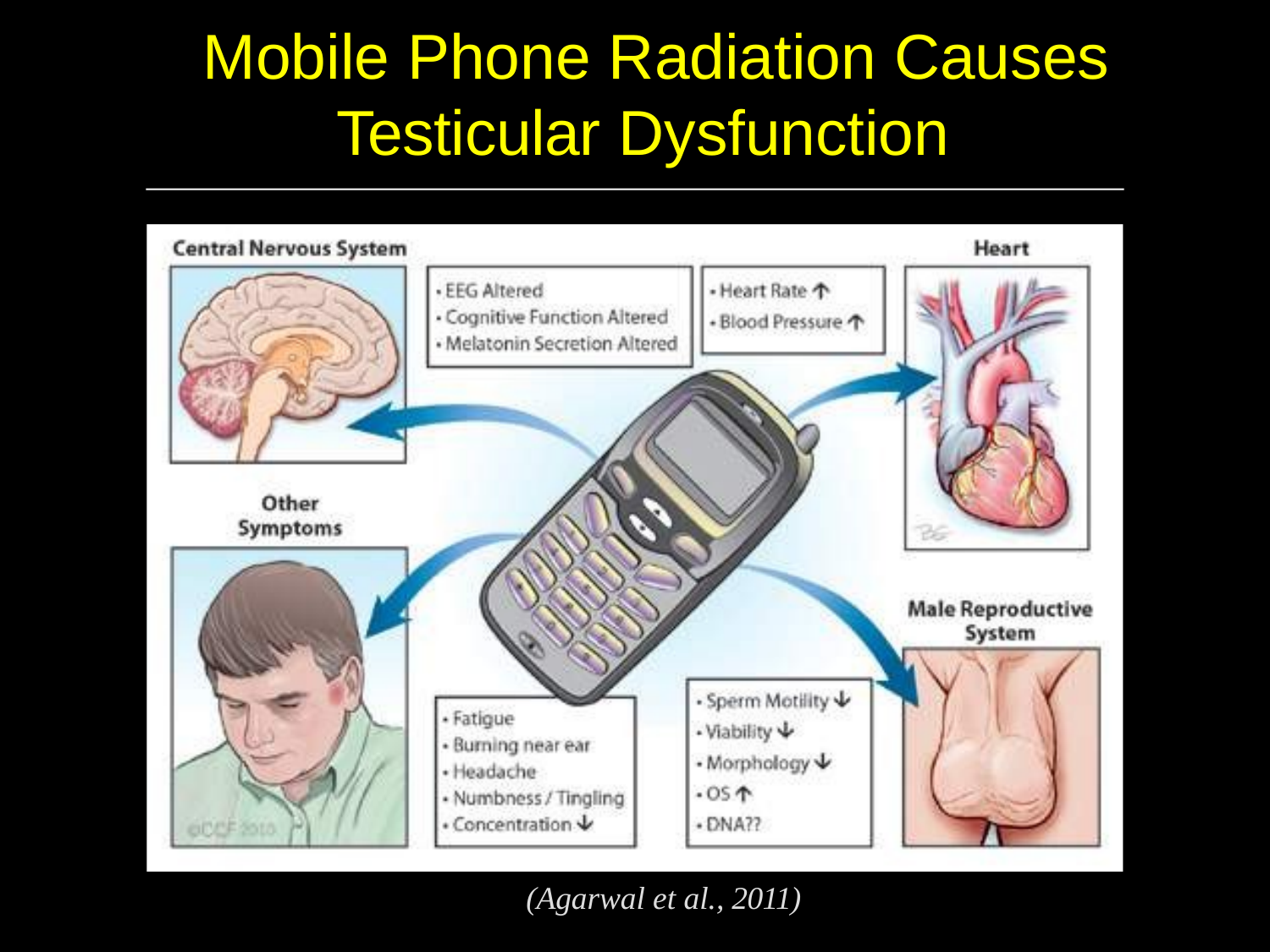

# Mobile Phone Radiation Causes  Testicular Dysfunction

(Agarwal et al., 2011)